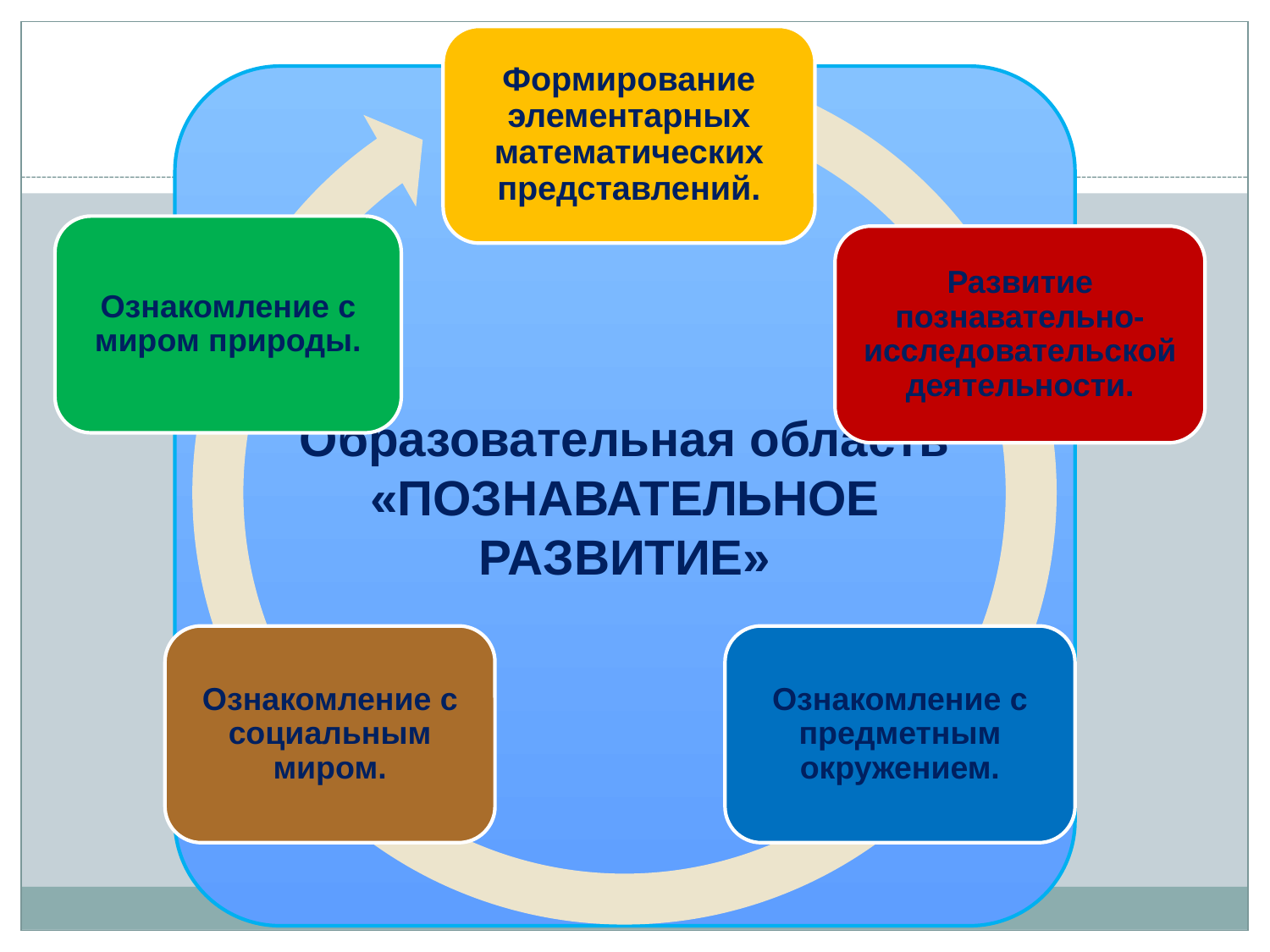

Формирование элементарных математических представлений.

Ознакомление с миром природы.
Развитие познавательно-исследовательской деятельности.
Ознакомление с социальным миром.
Ознакомление с предметным окружением.
Образовательная область «ПОЗНАВАТЕЛЬНОЕ РАЗВИТИЕ»